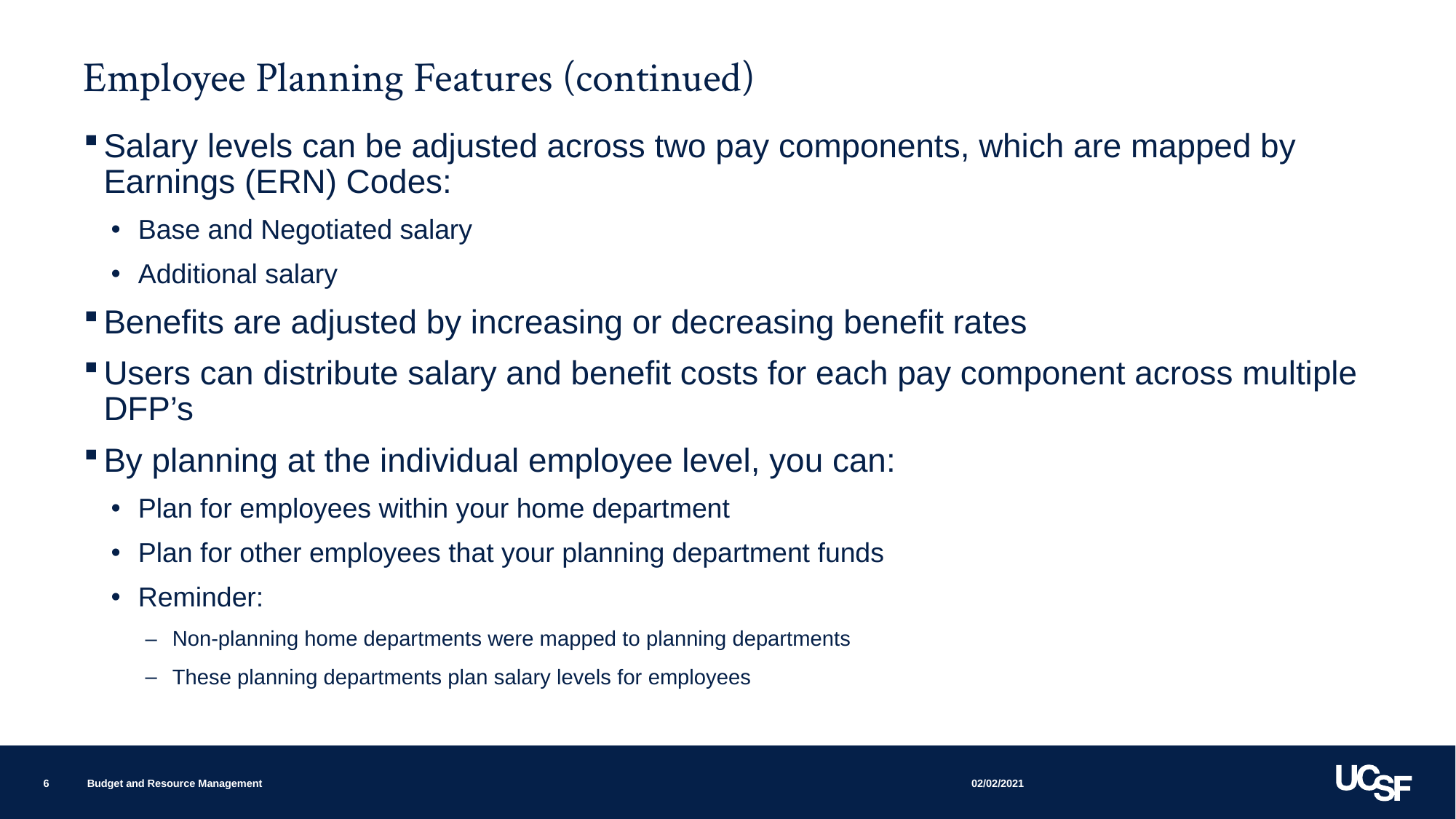

# Employee Planning Features (continued)
Salary levels can be adjusted across two pay components, which are mapped by Earnings (ERN) Codes:
Base and Negotiated salary
Additional salary
Benefits are adjusted by increasing or decreasing benefit rates
Users can distribute salary and benefit costs for each pay component across multiple DFP’s
By planning at the individual employee level, you can:
Plan for employees within your home department
Plan for other employees that your planning department funds
Reminder:
Non-planning home departments were mapped to planning departments
These planning departments plan salary levels for employees
02/02/2021
6
Budget and Resource Management